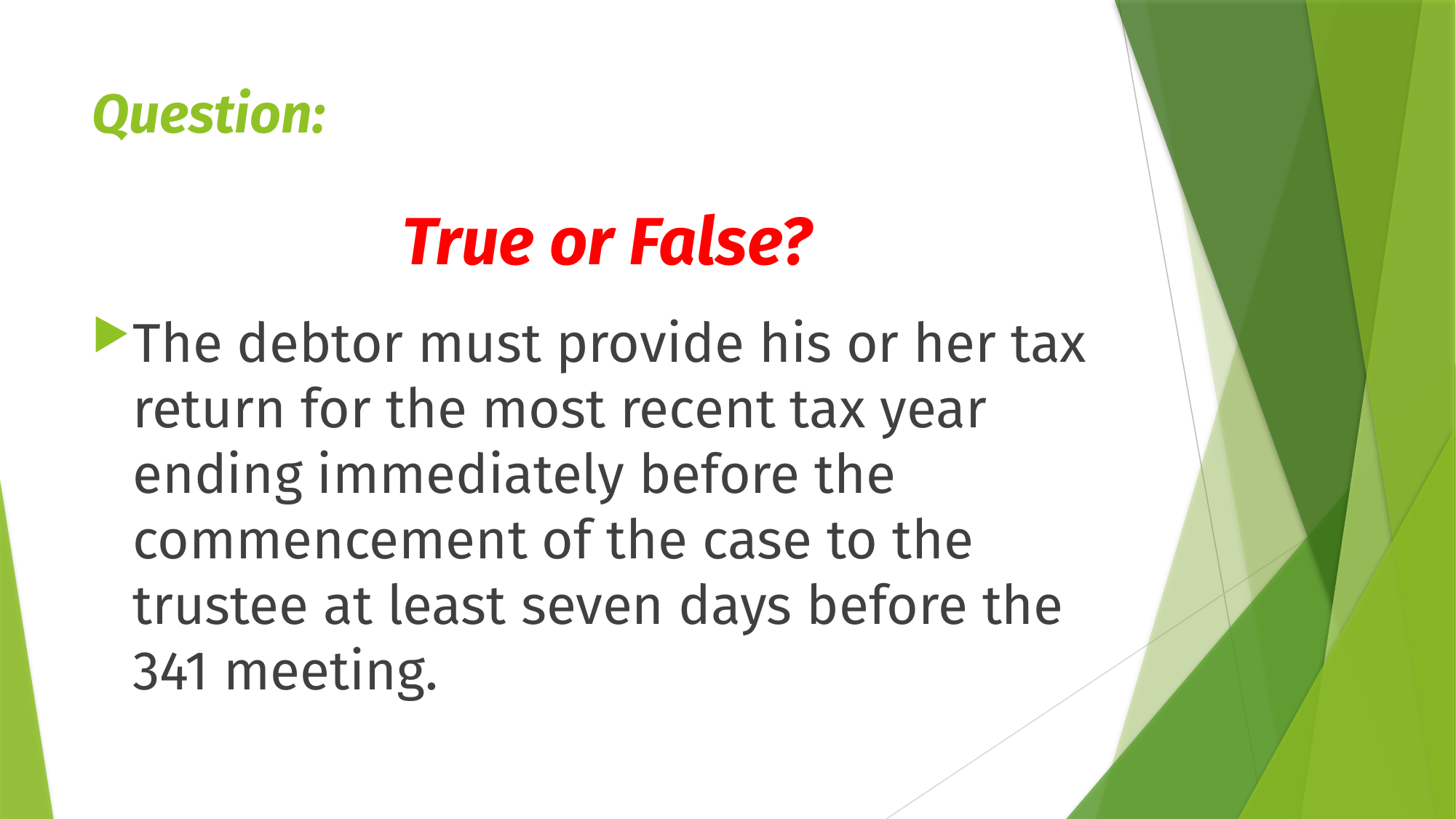

# Question:
True or False?

The debtor must provide his or her tax return for the most recent tax year ending immediately before the commencement of the case to the trustee at least seven days before the 341 meeting.